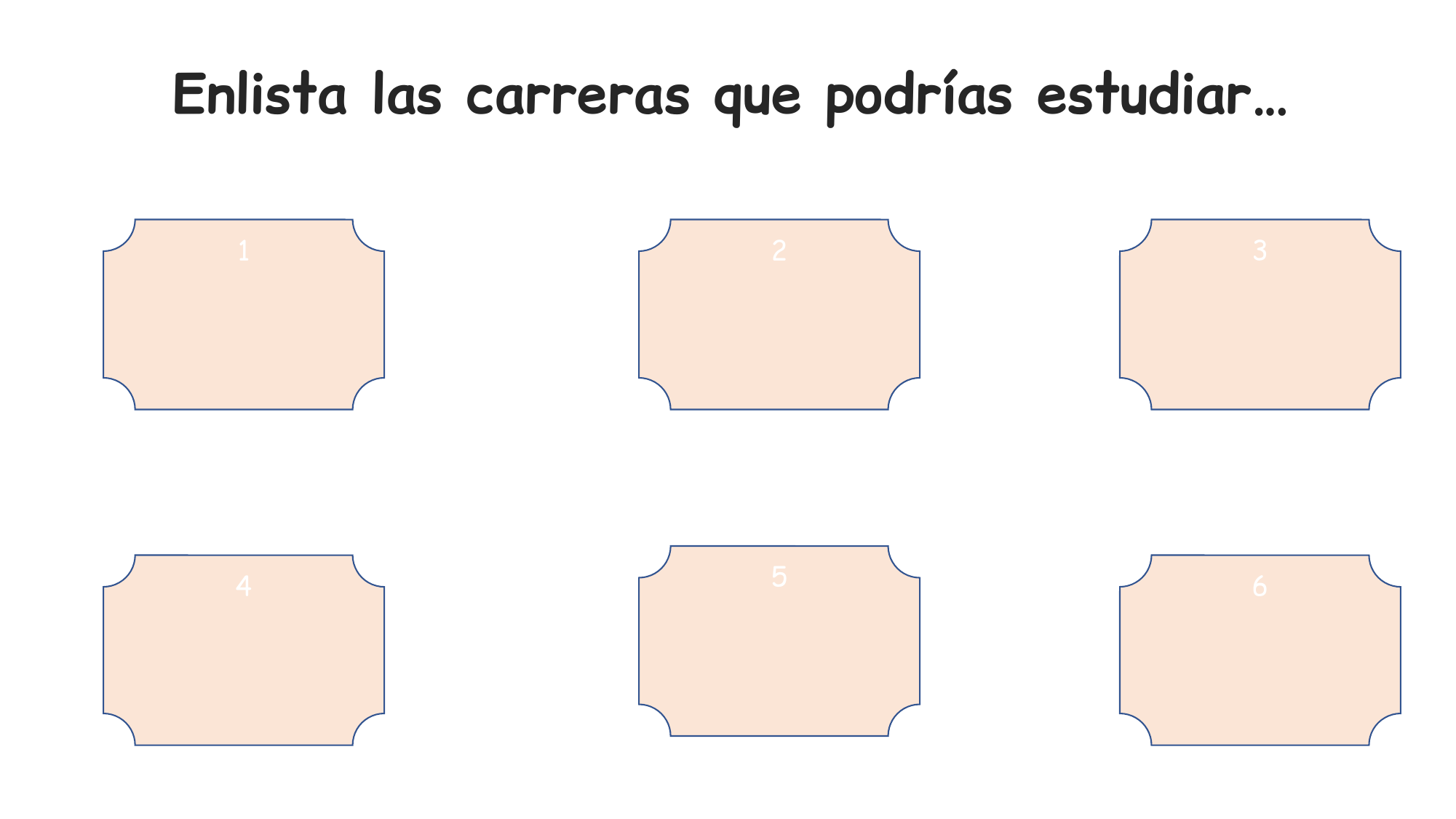

Enlista las carreras que podrías estudiar…
1

3

2

5

4

6